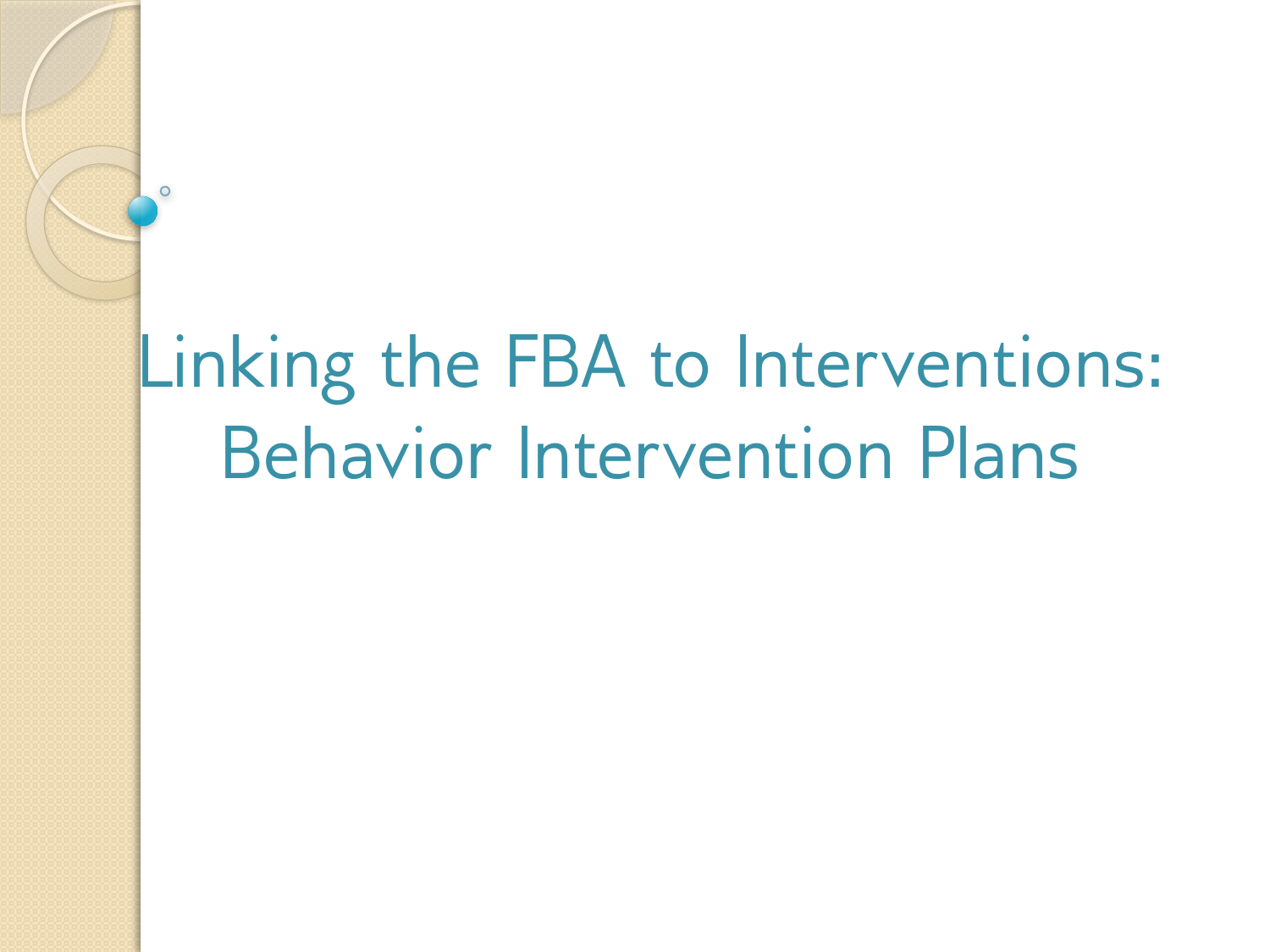

# Linking the FBA to Interventions: Behavior Intervention Plans